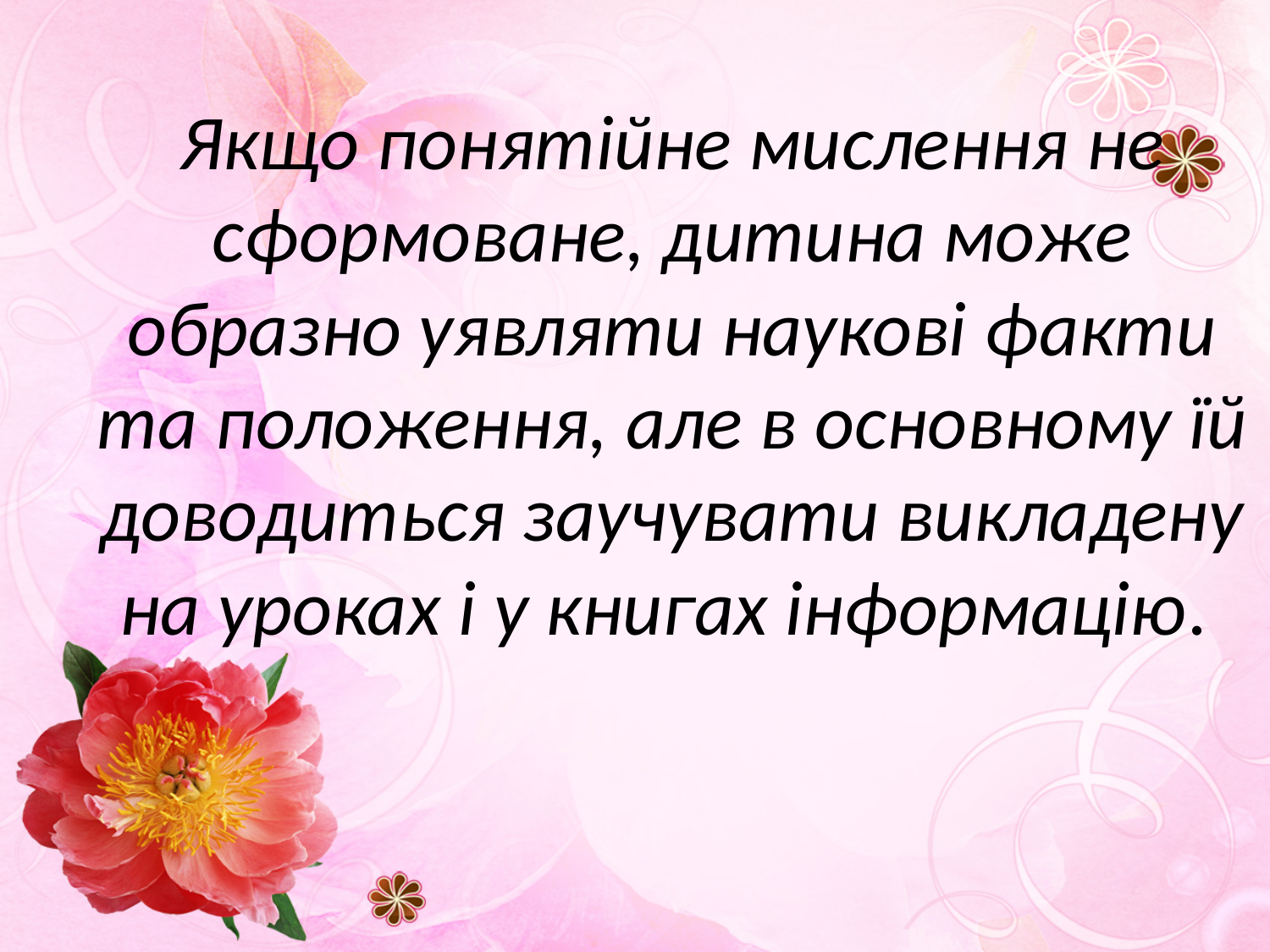

# Якщо понятійне мислення не сформоване, дитина може образно уявляти наукові факти та положення, але в основному їй доводиться заучувати викладену на уроках і у книгах інформацію.